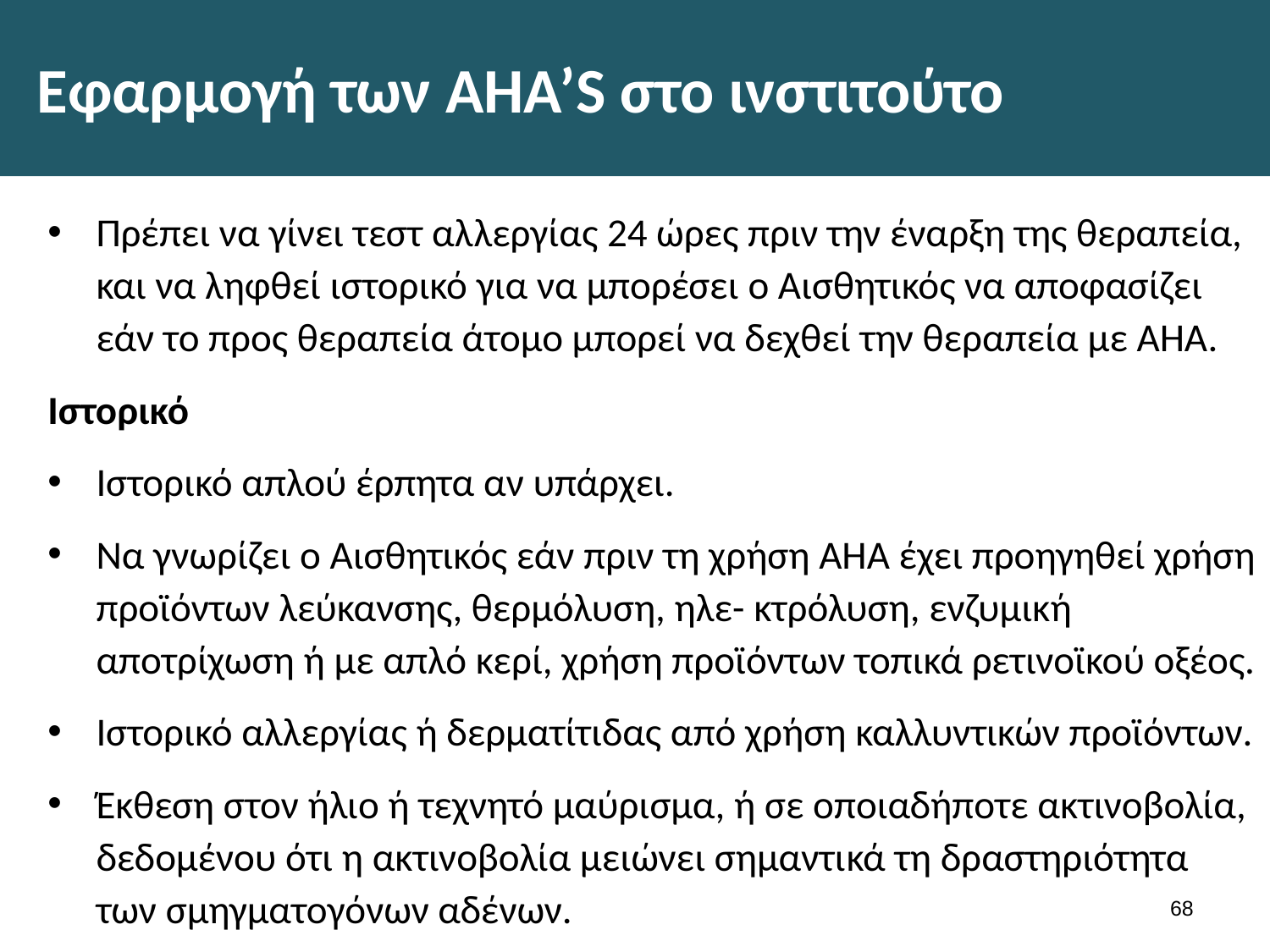

# Εφαρμογή των AHA’S στο ινστιτούτο
Πρέπει να γίνει τεστ αλ­λεργίας 24 ώρες πριν την έναρξη της θεραπεία, και να ληφθεί ιστορικό για να μπορέσει ο Αισθητικός να αποφασίζει εάν το προς θεραπεία άτομο μπορεί να δεχθεί την θεραπεία με ΑΗΑ.
Ιστορικό
Ιστορικό απλού έρπητα αν υπάρχει.
Να γνωρίζει ο Αισθητικός εάν πριν τη χρήση ΑΗΑ έχει προηγηθεί χρήση προϊόντων λεύκανσης, θερμόλυση, ηλε- κτρόλυση, ενζυμική αποτρίχωση ή με απλό κερί, χρήση προϊόντων τοπικά ρετινοϊκού οξέος.
Ιστορικό αλλεργίας ή δερματίτιδας από χρήση καλλυντικών προϊόντων.
Έκθεση στον ήλιο ή τεχνητό μαύρισμα, ή σε οποιαδήποτε ακτινοβολία, δεδομένου ότι η ακτινοβολία μειώνει σημαντι­κά τη δραστηριότητα των σμηγματογόνων αδένων.

68